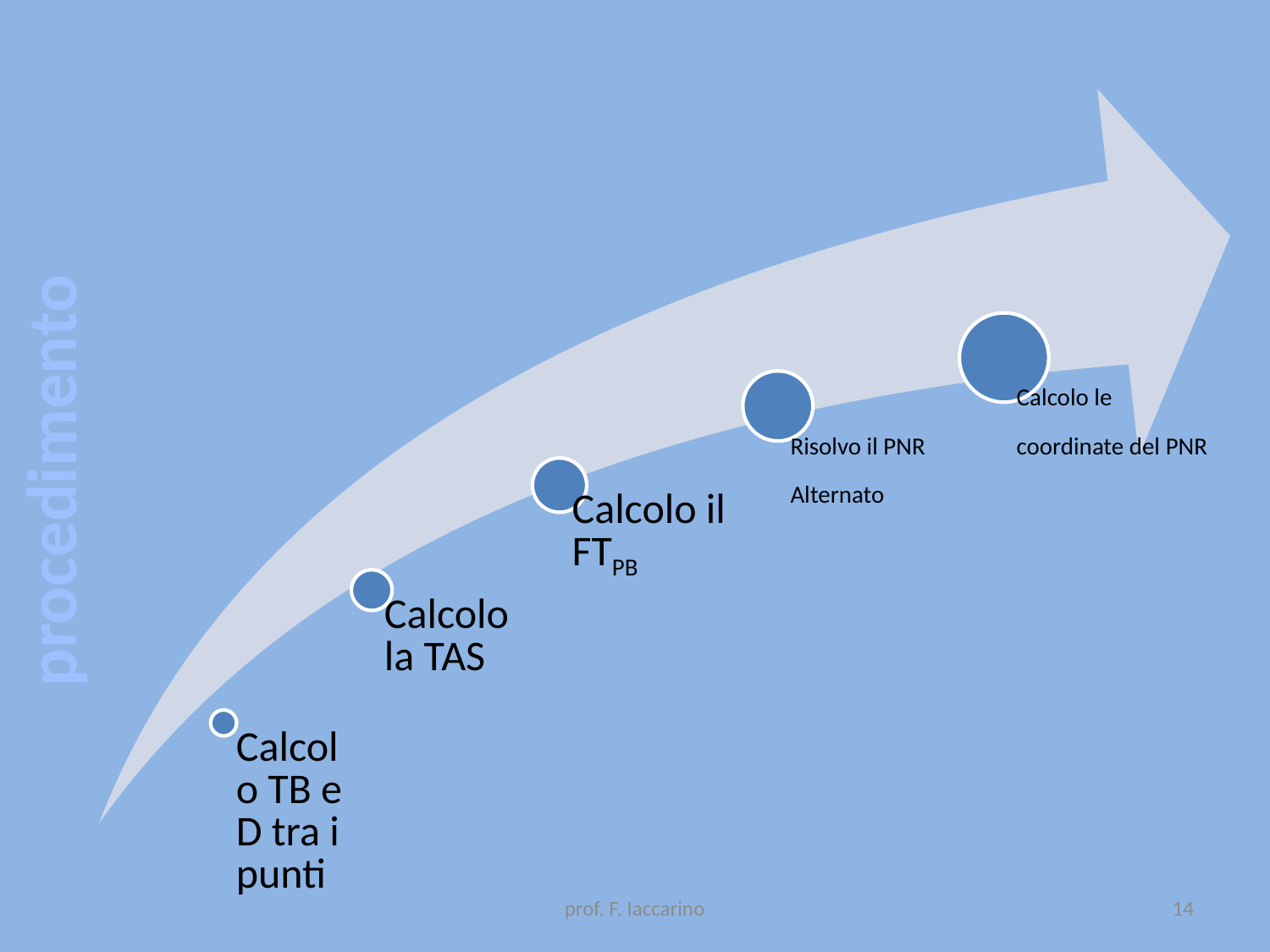

Calcolo TB e D tra i punti
Calcolo la TAS
Calcolo il FTPB
procedimento
prof. F. Iaccarino
14